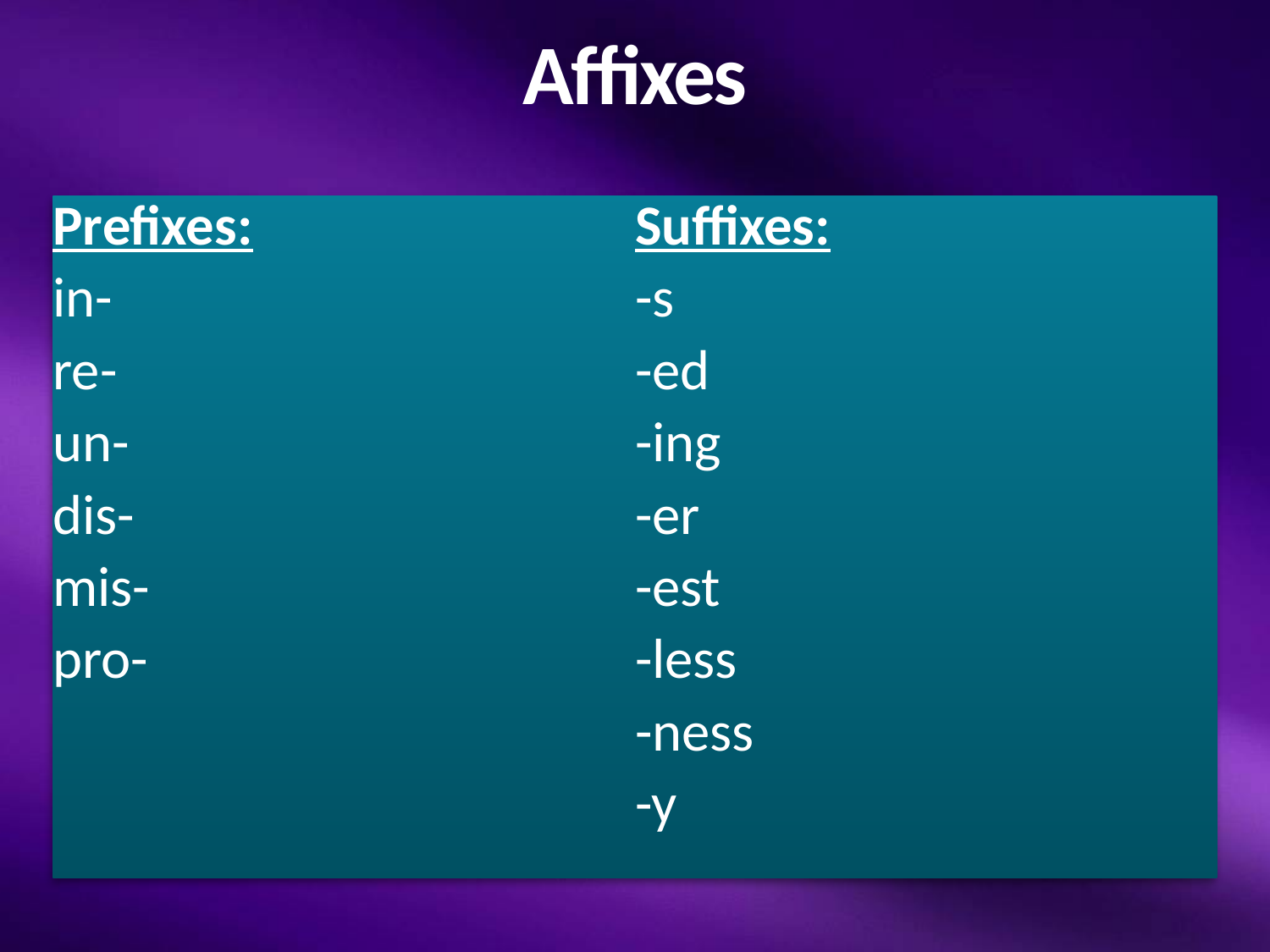

# Affixes
Prefixes:
in-
re-
un-
dis-
mis-
pro-

Suffixes:
-s
-ed
-ing
-er
-est
-less
-ness
-y